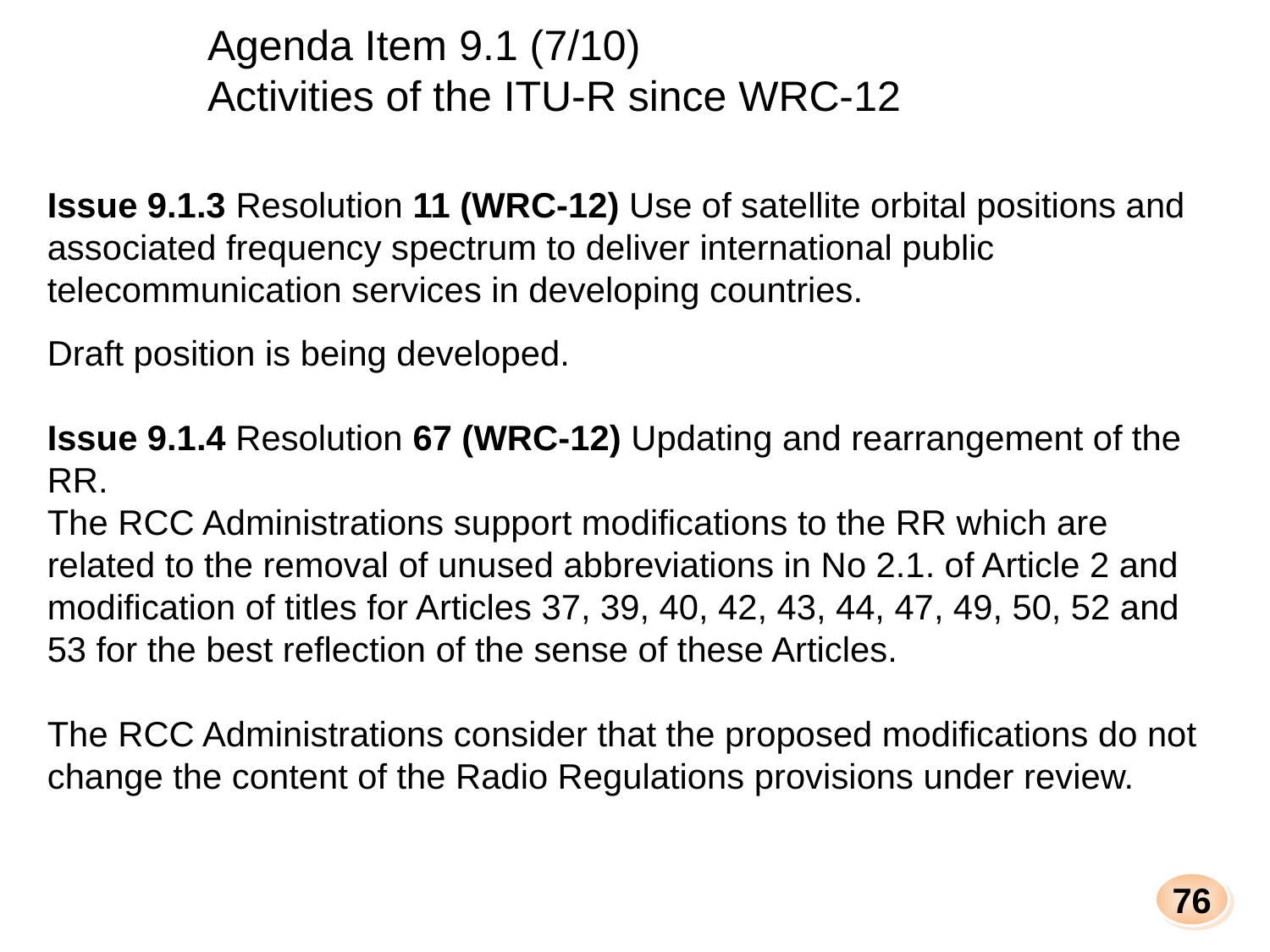

Agenda Item 9.1 (7/10)
Activities of the ITU-R since WRC‑12
Issue 9.1.3 Resolution 11 (WRC-12) Use of satellite orbital positions and associated frequency spectrum to deliver international public telecommunication services in developing countries.
Draft position is being developed.

Issue 9.1.4 Resolution 67 (WRC-12) Updating and rearrangement of the RR.
The RCC Administrations support modifications to the RR which are related to the removal of unused abbreviations in No 2.1. of Article 2 and modification of titles for Articles 37, 39, 40, 42, 43, 44, 47, 49, 50, 52 and 53 for the best reflection of the sense of these Articles.

The RCC Administrations consider that the proposed modifications do not change the content of the Radio Regulations provisions under review.
76